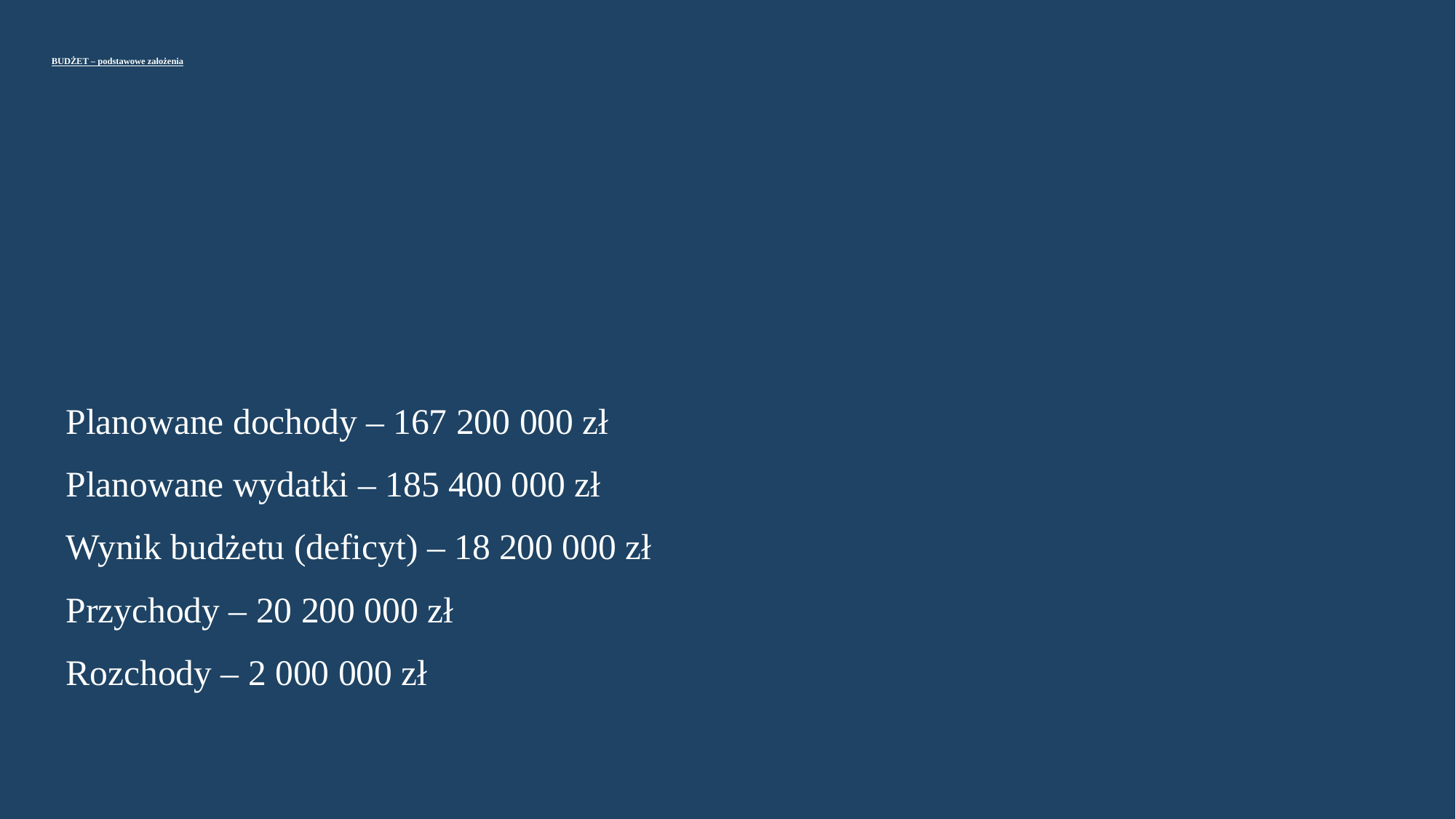

# BUDŻET – podstawowe założenia
Planowane dochody – 167 200 000 zł
Planowane wydatki – 185 400 000 zł
Wynik budżetu (deficyt) – 18 200 000 zł
Przychody – 20 200 000 zł
Rozchody – 2 000 000 zł